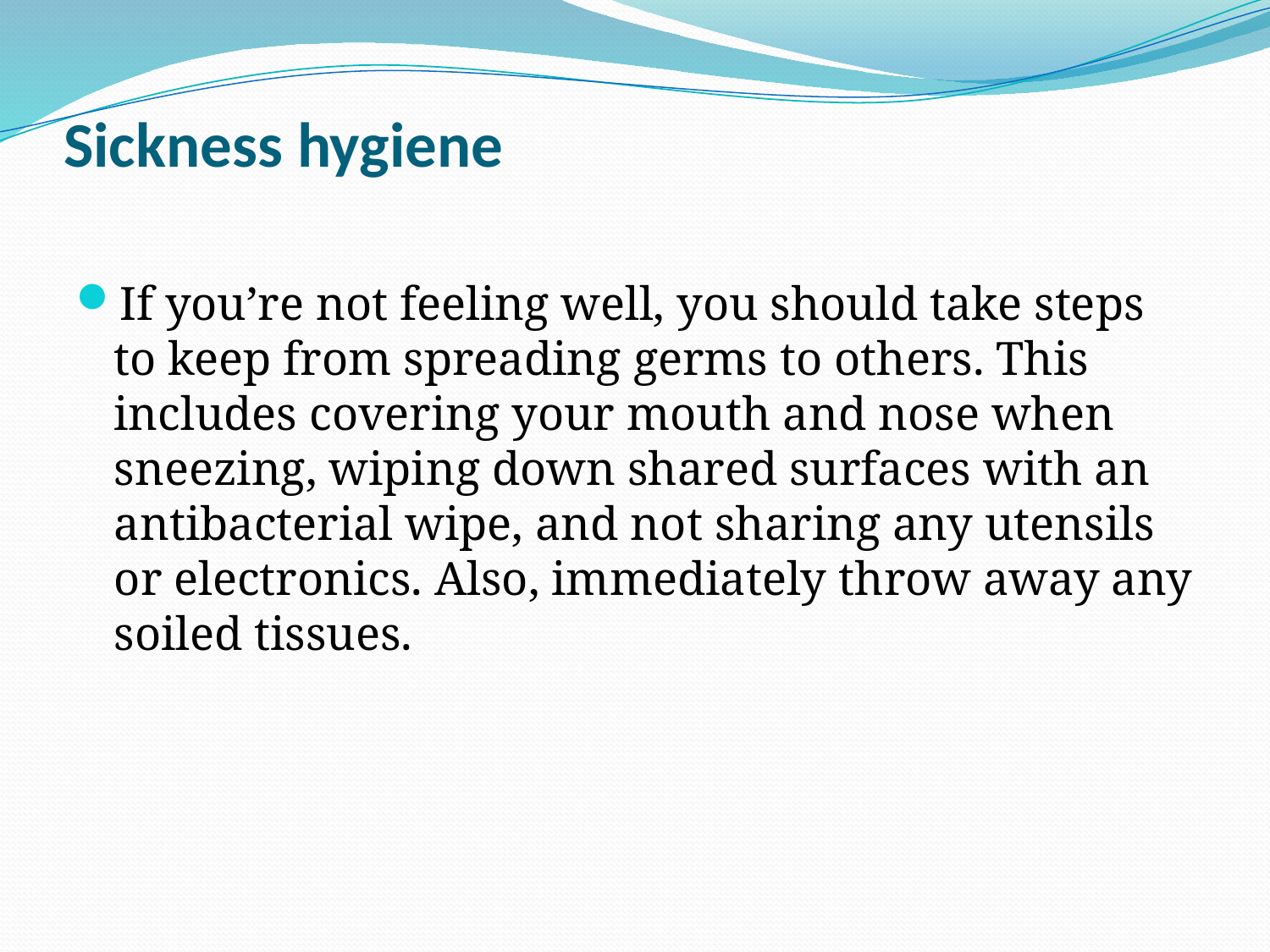

# Sickness hygiene
If you’re not feeling well, you should take steps to keep from spreading germs to others. This includes covering your mouth and nose when sneezing, wiping down shared surfaces with an antibacterial wipe, and not sharing any utensils or electronics. Also, immediately throw away any soiled tissues.